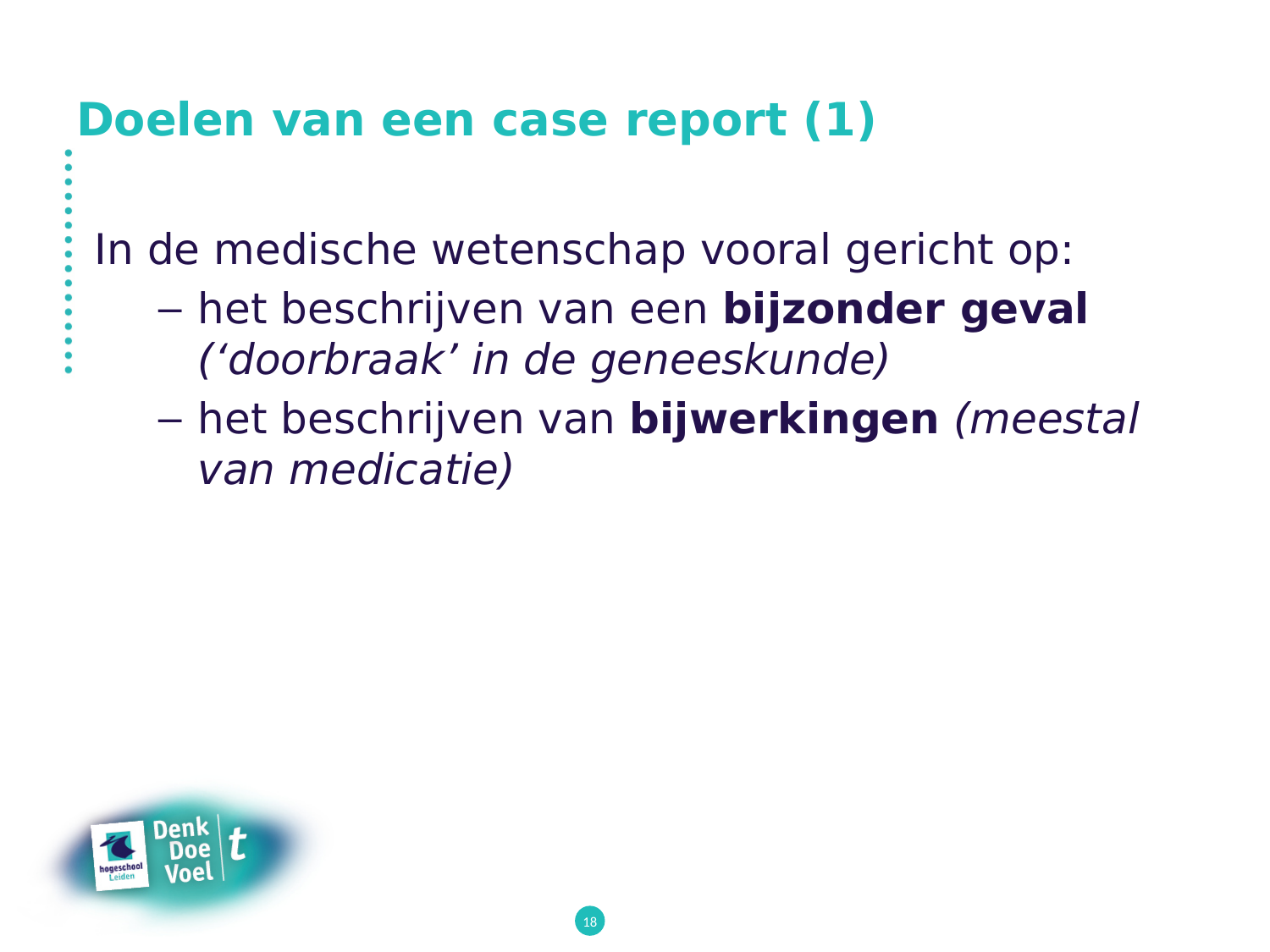

# Doelen van een case report (1)
In de medische wetenschap vooral gericht op:
het beschrijven van een bijzonder geval (‘doorbraak’ in de geneeskunde)
het beschrijven van bijwerkingen (meestal van medicatie)

18